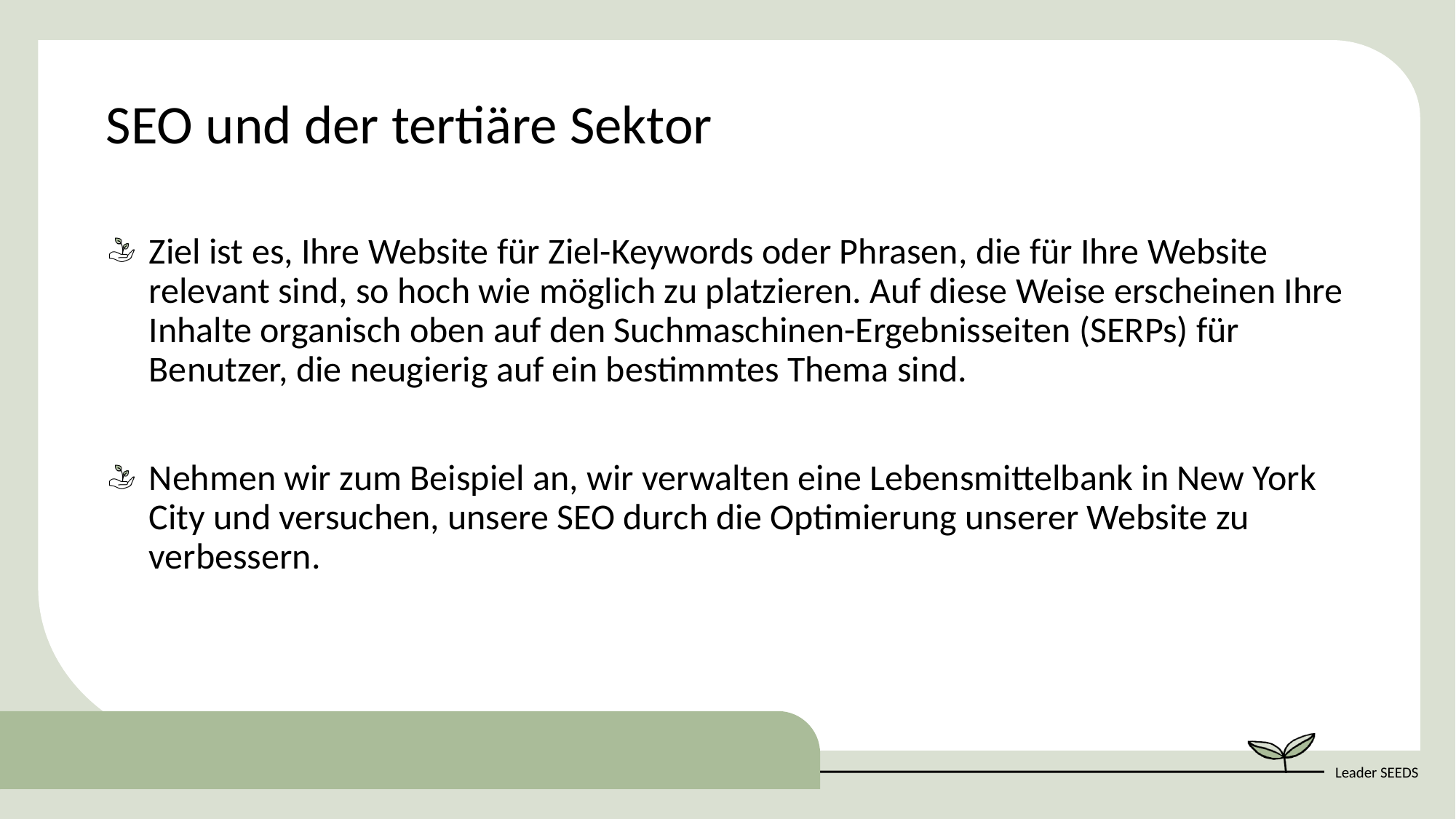

SEO und der tertiäre Sektor

Ziel ist es, Ihre Website für Ziel-Keywords oder Phrasen, die für Ihre Website relevant sind, so hoch wie möglich zu platzieren. Auf diese Weise erscheinen Ihre Inhalte organisch oben auf den Suchmaschinen-Ergebnisseiten (SERPs) für Benutzer, die neugierig auf ein bestimmtes Thema sind.

Nehmen wir zum Beispiel an, wir verwalten eine Lebensmittelbank in New York City und versuchen, unsere SEO durch die Optimierung unserer Website zu verbessern.